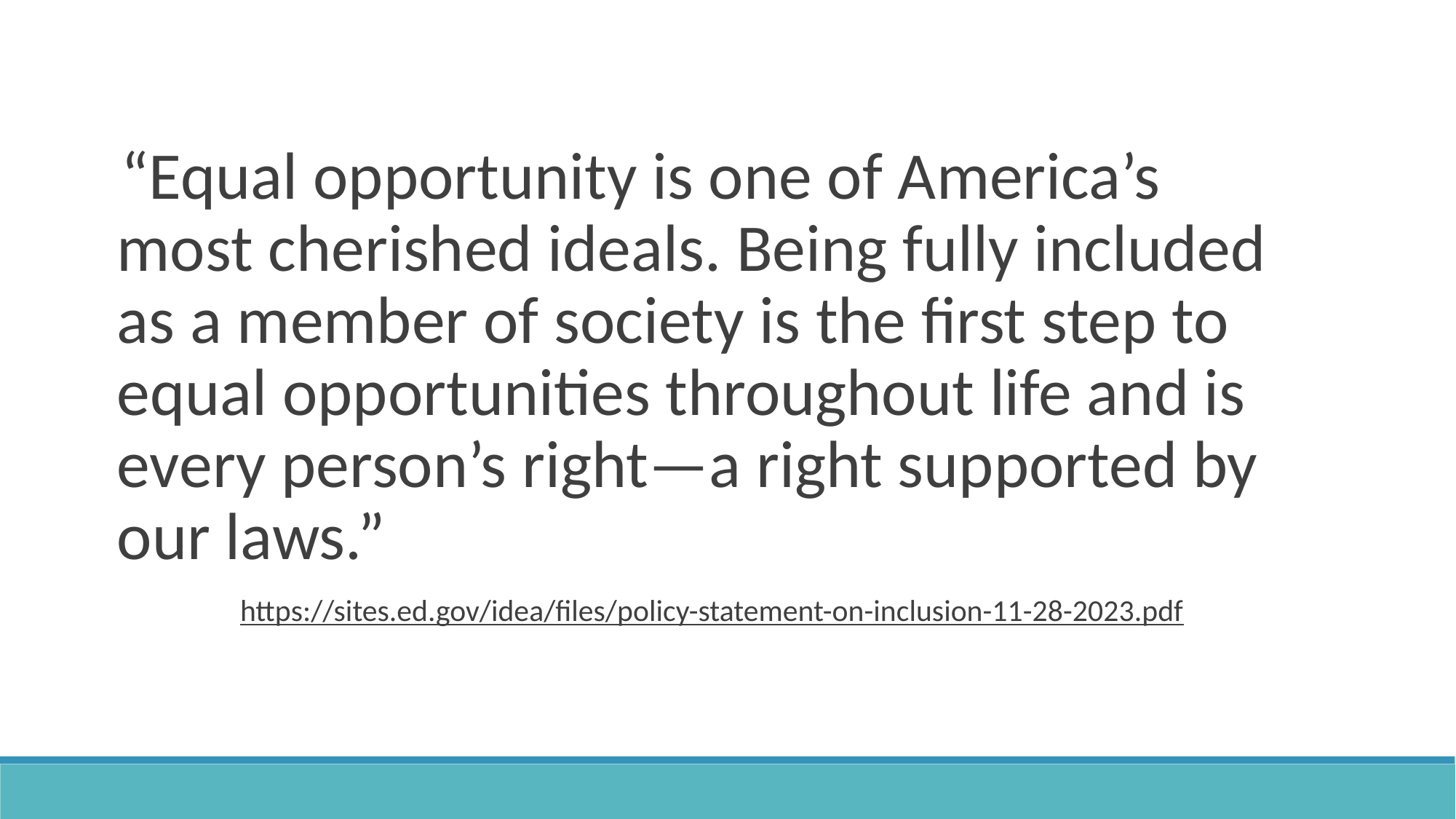

“Equal opportunity is one of America’s most cherished ideals. Being fully included as a member of society is the first step to equal opportunities throughout life and is every person’s right—a right supported by our laws.”
https://sites.ed.gov/idea/files/policy-statement-on-inclusion-11-28-2023.pdf